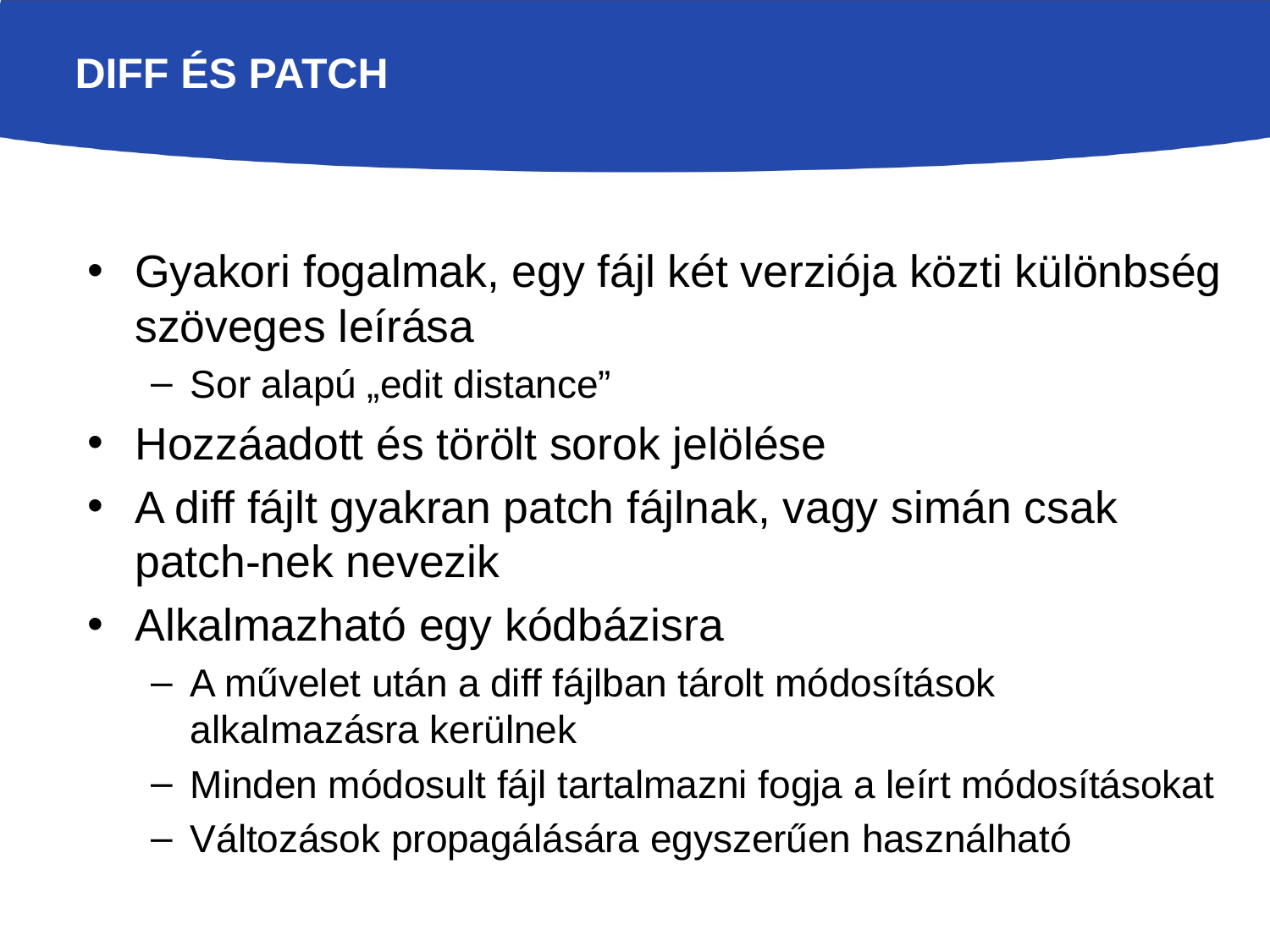

# Diff és patch
Gyakori fogalmak, egy fájl két verziója közti különbség szöveges leírása
Sor alapú „edit distance”
Hozzáadott és törölt sorok jelölése
A diff fájlt gyakran patch fájlnak, vagy simán csak patch-nek nevezik
Alkalmazható egy kódbázisra
A művelet után a diff fájlban tárolt módosítások alkalmazásra kerülnek
Minden módosult fájl tartalmazni fogja a leírt módosításokat
Változások propagálására egyszerűen használható